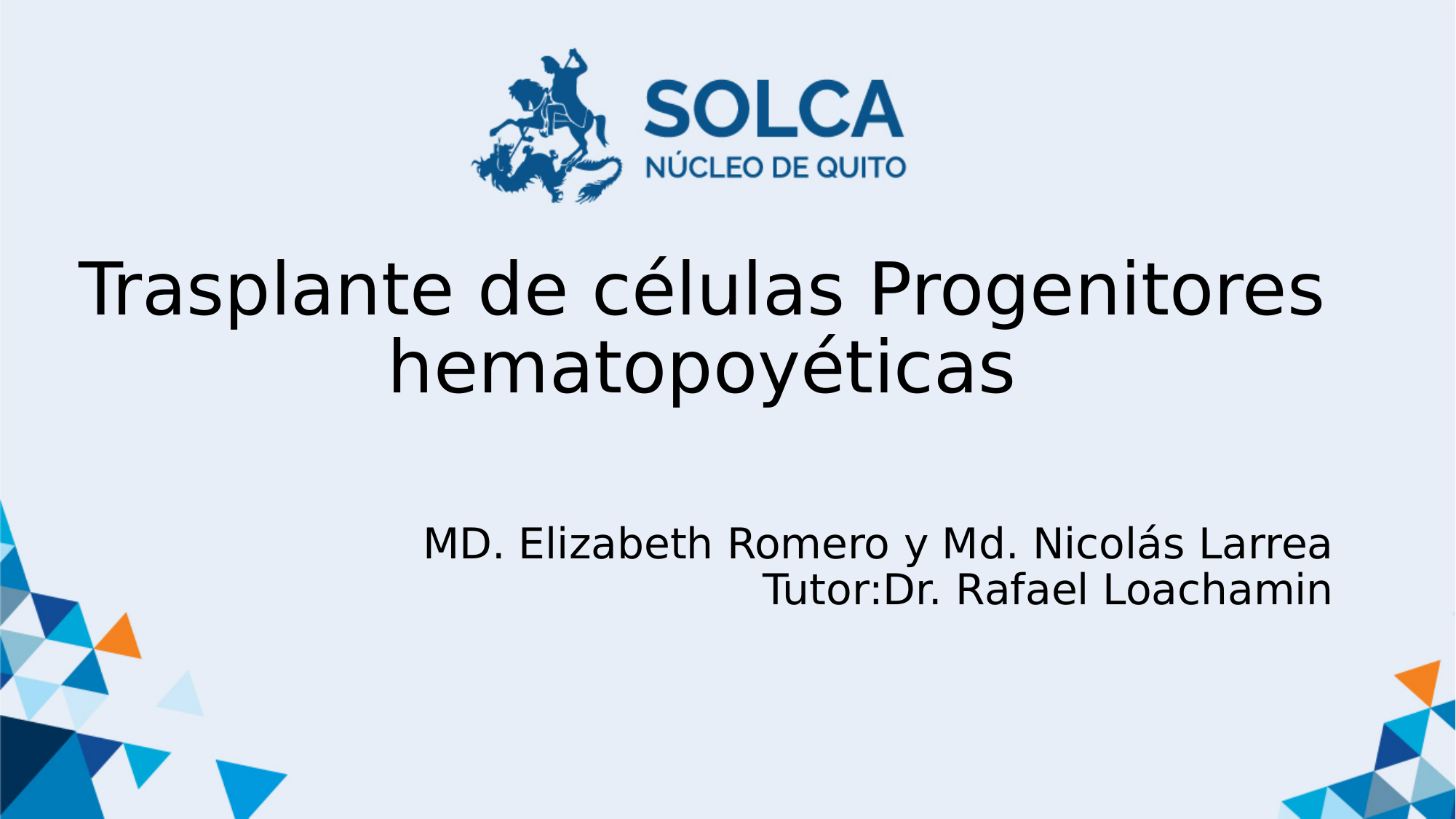

Trasplante de células Progenitores hematopoyéticas
# MD. Elizabeth Romero y Md. Nicolás Larrea Tutor:Dr. Rafael Loachamin